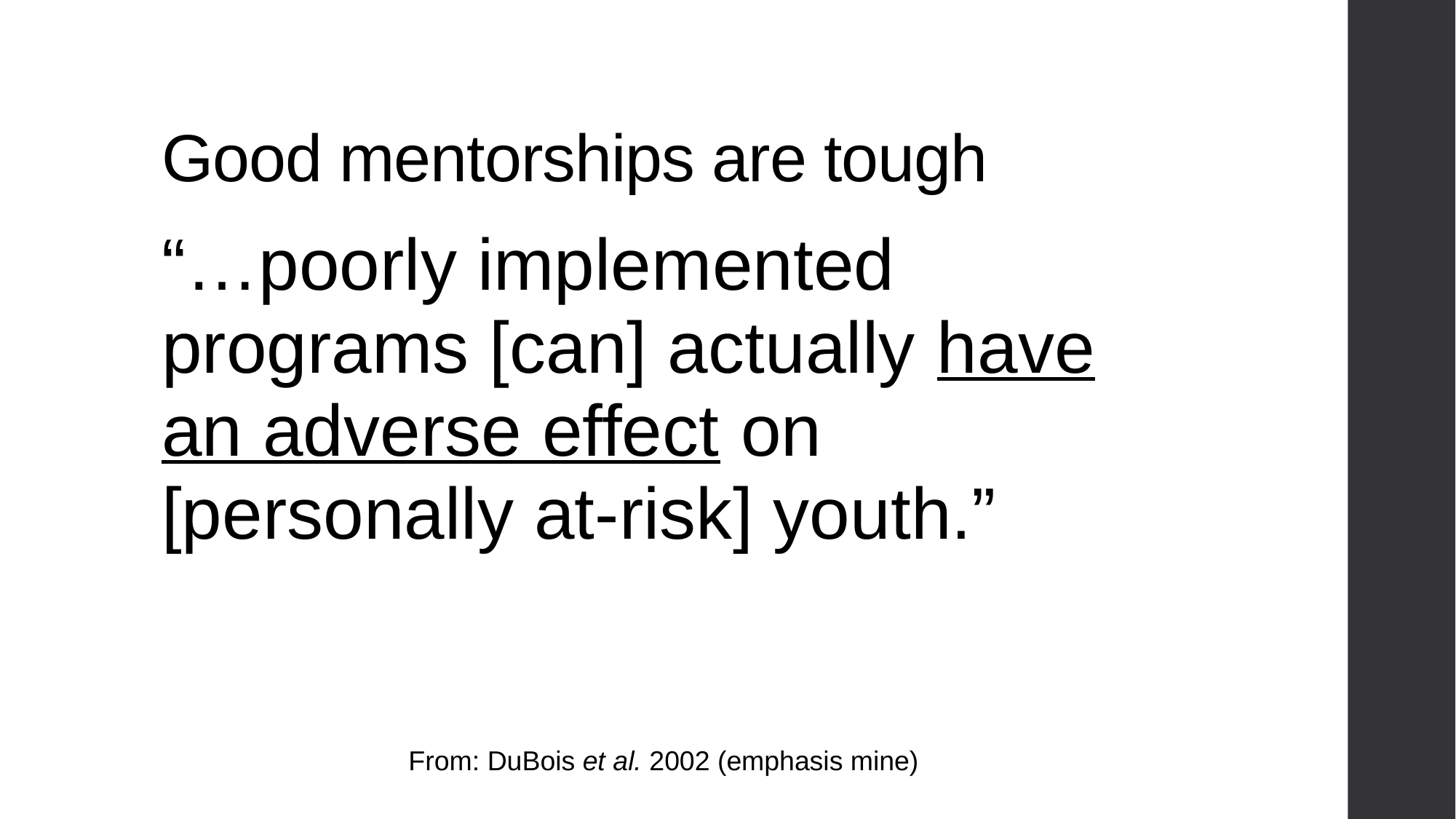

# Good mentorships are tough
“…poorly implemented programs [can] actually have an adverse effect on [personally at-risk] youth.”
From: DuBois et al. 2002 (emphasis mine)